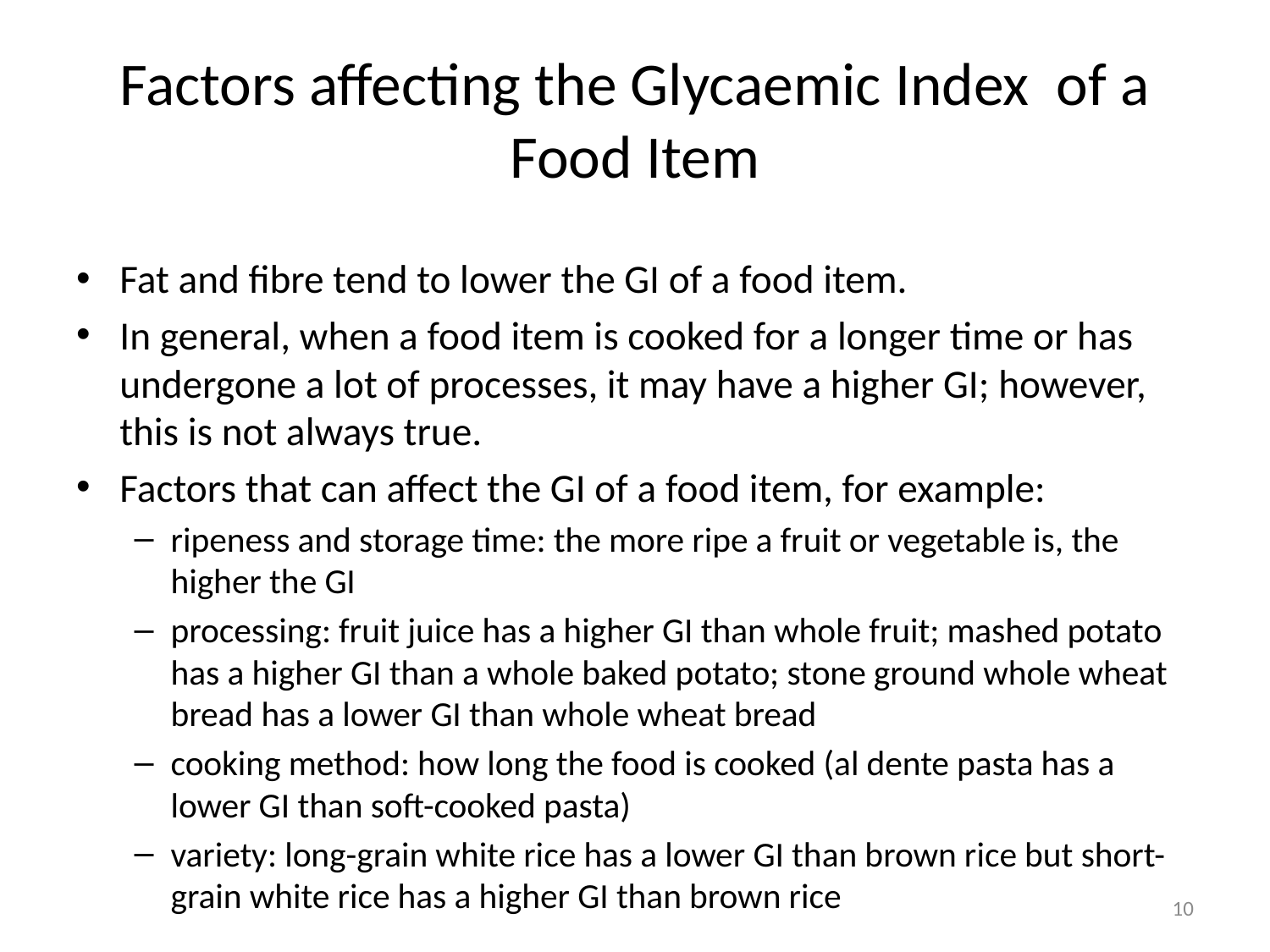

# Factors affecting the Glycaemic Index  of a Food Item
Fat and fibre tend to lower the GI of a food item.
In general, when a food item is cooked for a longer time or has undergone a lot of processes, it may have a higher GI; however, this is not always true.
Factors that can affect the GI of a food item, for example:
ripeness and storage time: the more ripe a fruit or vegetable is, the higher the GI
processing: fruit juice has a higher GI than whole fruit; mashed potato has a higher GI than a whole baked potato; stone ground whole wheat bread has a lower GI than whole wheat bread
cooking method: how long the food is cooked (al dente pasta has a lower GI than soft-cooked pasta)
variety: long-grain white rice has a lower GI than brown rice but short-grain white rice has a higher GI than brown rice
10